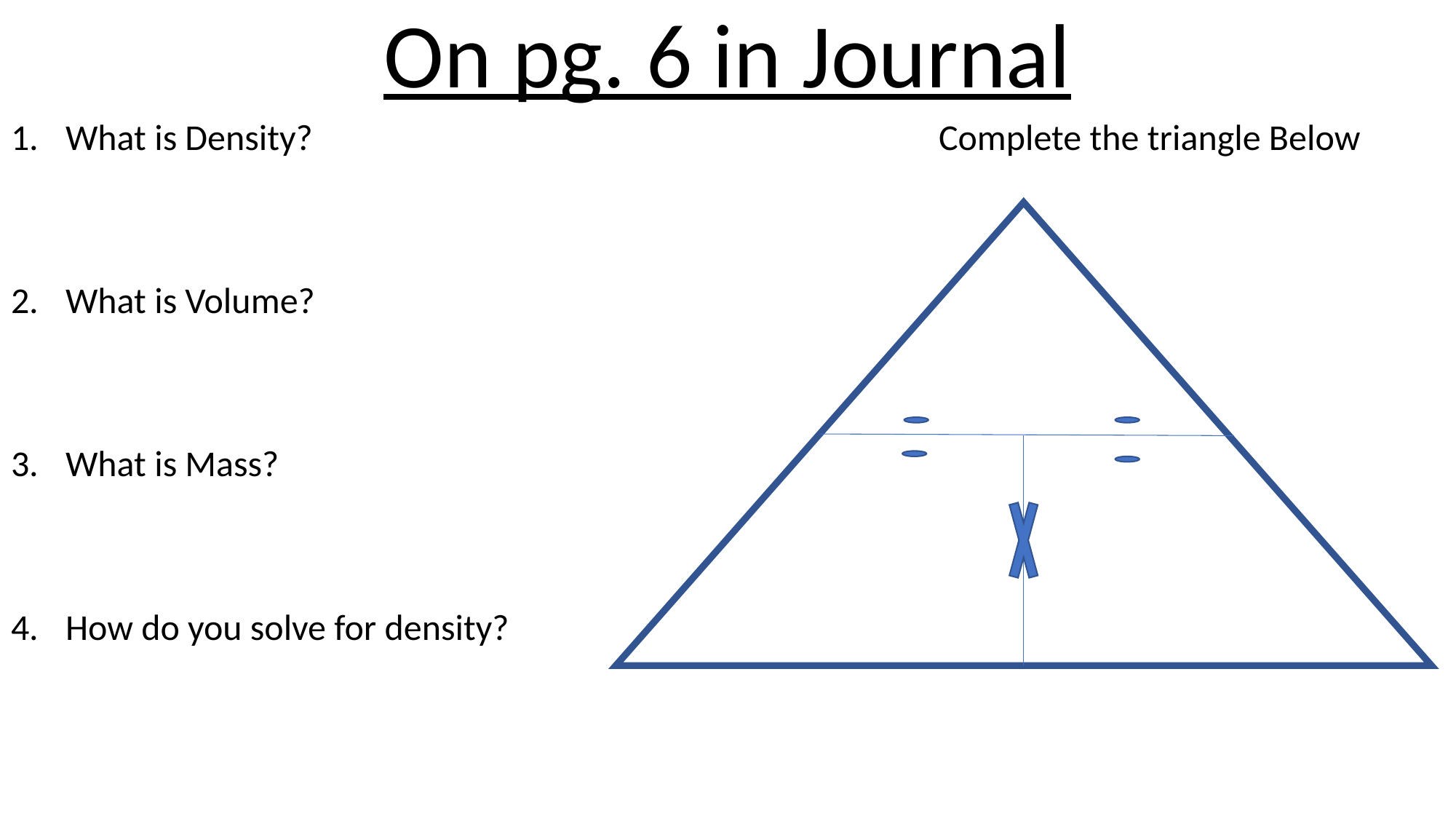

# On pg. 6 in Journal
What is Density?						Complete the triangle Below

What is Volume?

What is Mass?

How do you solve for density?